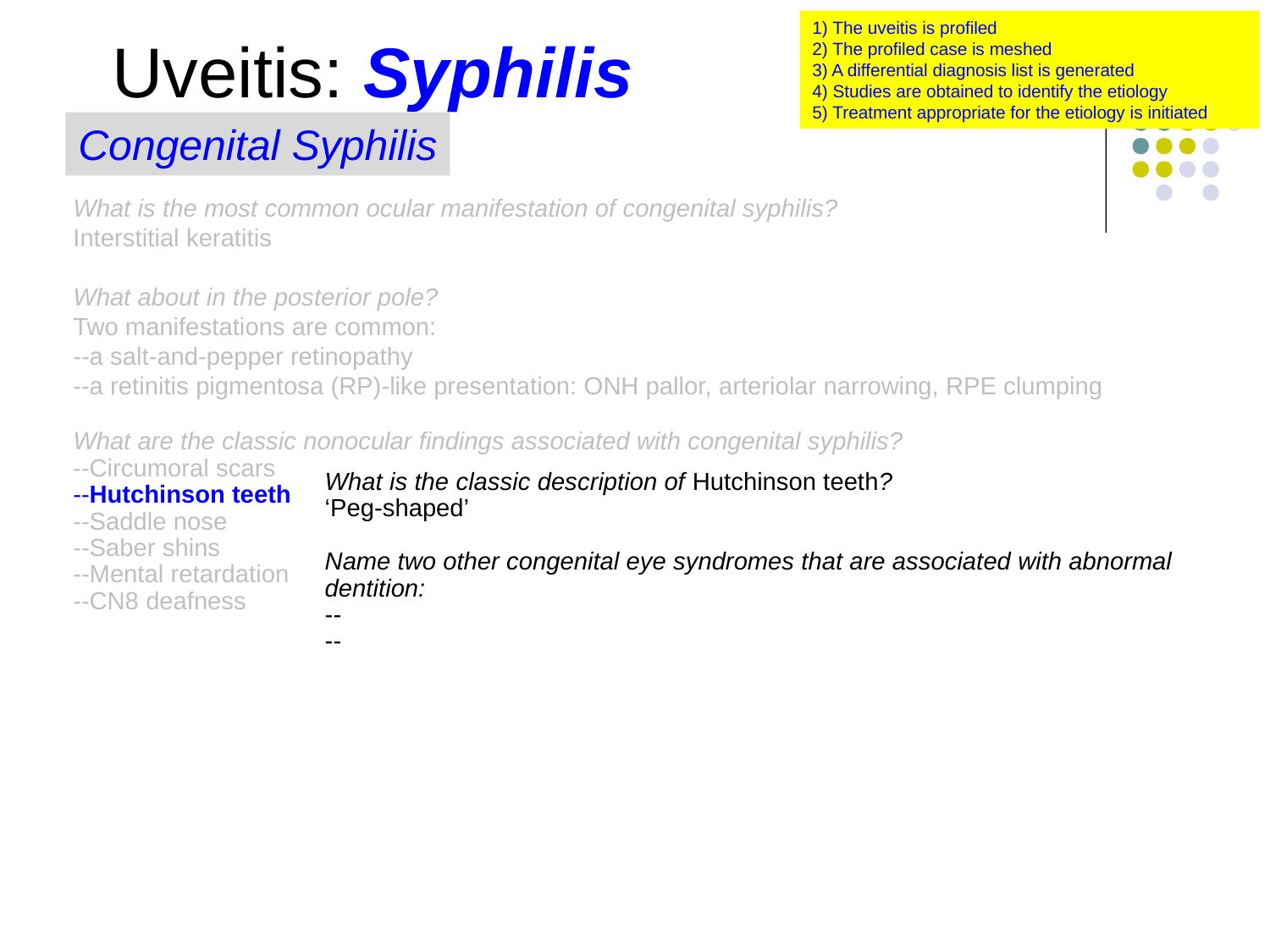

1) The uveitis is profiled
2) The profiled case is meshed
3) A differential diagnosis list is generated
4) Studies are obtained to identify the etiology
5) Treatment appropriate for the etiology is initiated
Uveitis: Syphilis
Congenital Syphilis
What is the most common ocular manifestation of congenital syphilis?
Interstitial keratitis

What about in the posterior pole?
Two manifestations are common:
--a salt-and-pepper retinopathy
--a retinitis pigmentosa (RP)-like presentation: ONH pallor, arteriolar narrowing, RPE clumping

What are the classic nonocular findings associated with congenital syphilis?
--Circumoral scars
--Hutchinson teeth
--Saddle nose
--Saber shins
--Mental retardation
--CN8 deafness
What is the classic description of Hutchinson teeth?
‘Peg-shaped’

Name two other congenital eye syndromes that are associated with abnormal dentition:
--
--